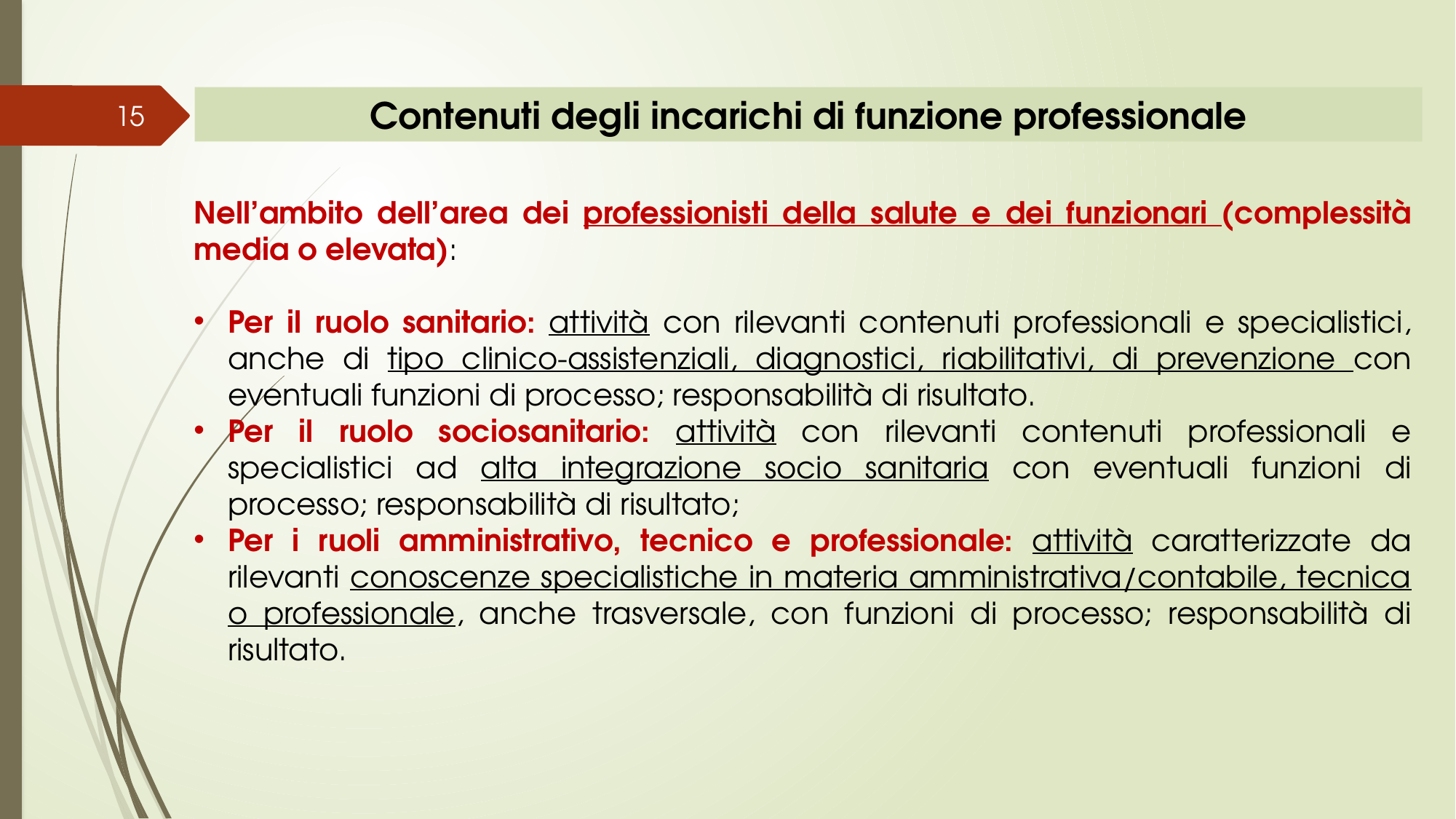

Contenuti degli incarichi di funzione professionale
15
Nell’ambito dell’area dei professionisti della salute e dei funzionari (complessità media o elevata):

Per il ruolo sanitario: attività con rilevanti contenuti professionali e specialistici, anche di tipo clinico-assistenziali, diagnostici, riabilitativi, di prevenzione con eventuali funzioni di processo; responsabilità di risultato.
Per il ruolo sociosanitario: attività con rilevanti contenuti professionali e specialistici ad alta integrazione socio sanitaria con eventuali funzioni di processo; responsabilità di risultato;
Per i ruoli amministrativo, tecnico e professionale: attività caratterizzate da rilevanti conoscenze specialistiche in materia amministrativa/contabile, tecnica o professionale, anche trasversale, con funzioni di processo; responsabilità di risultato.